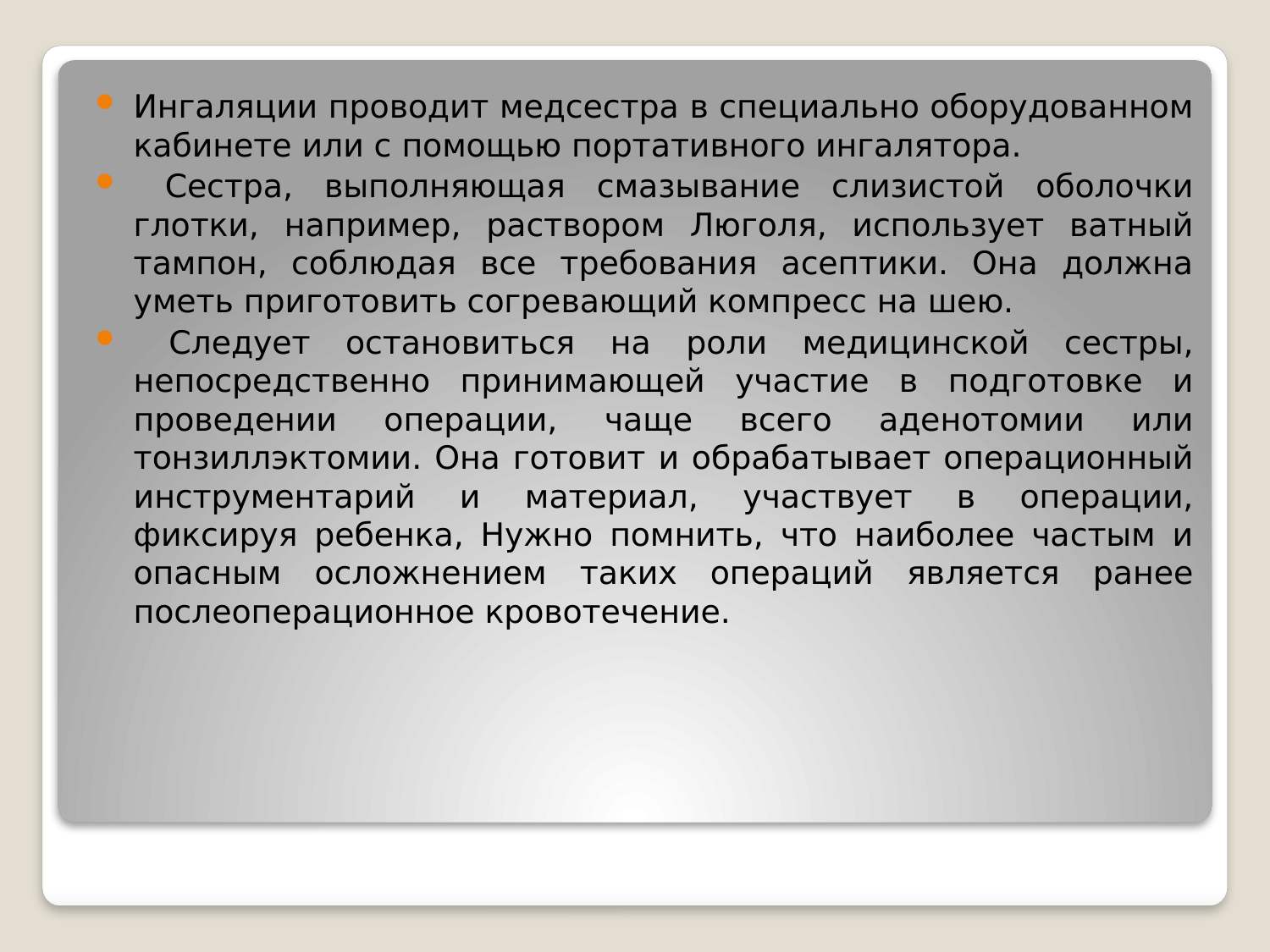

Ингаляции проводит медсестра в специально оборудованном кабинете или с помощью портативного ингалятора.
 Сестра, выполняющая смазывание слизистой оболочки глотки, например, раствором Люголя, использует ватный тампон, соблюдая все требования асептики. Она должна уметь приготовить согревающий компресс на шею.
 Следует остановиться на роли медицинской сестры, непосредственно принимающей участие в подготовке и проведении операции, чаще всего аденотомии или тонзиллэктомии. Она готовит и обрабатывает операционный инструментарий и материал, участвует в операции, фиксируя ребенка, Нужно помнить, что наиболее частым и опасным осложнением таких операций является ранее послеоперационное кровотечение.
#